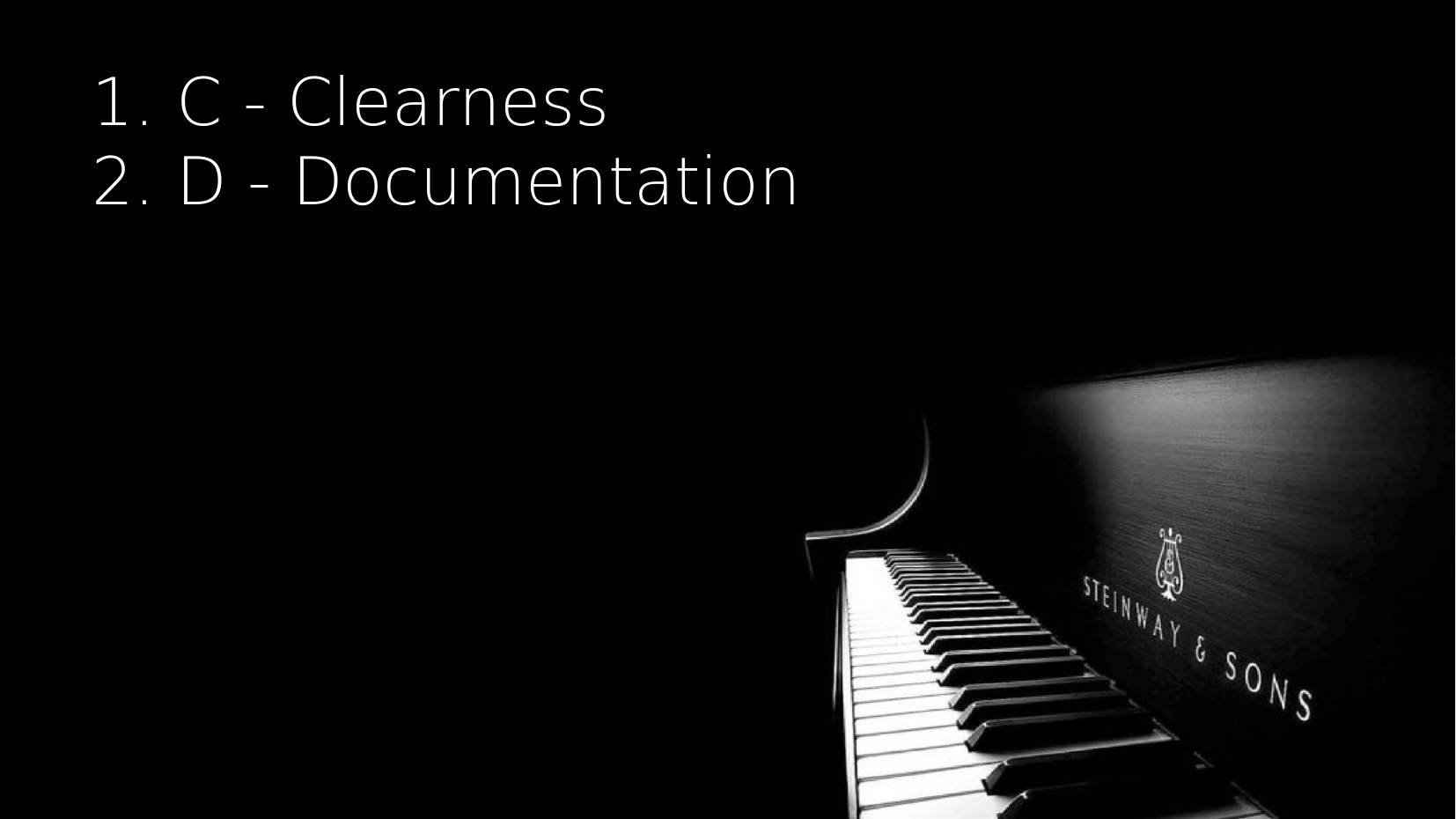

1. C - Clearness
2. D - Documentation